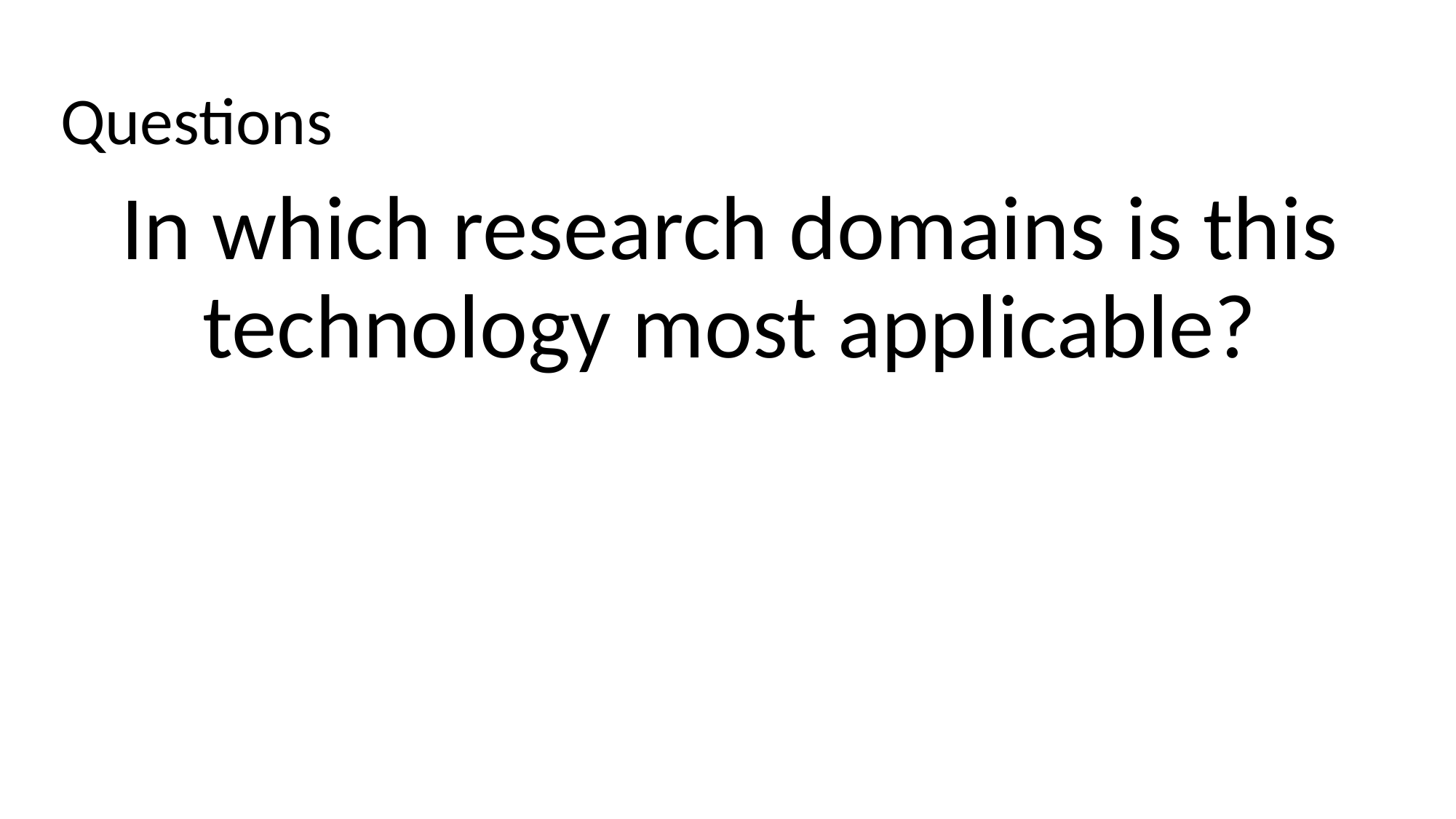

# Questions
In which research domains is this technology most applicable?